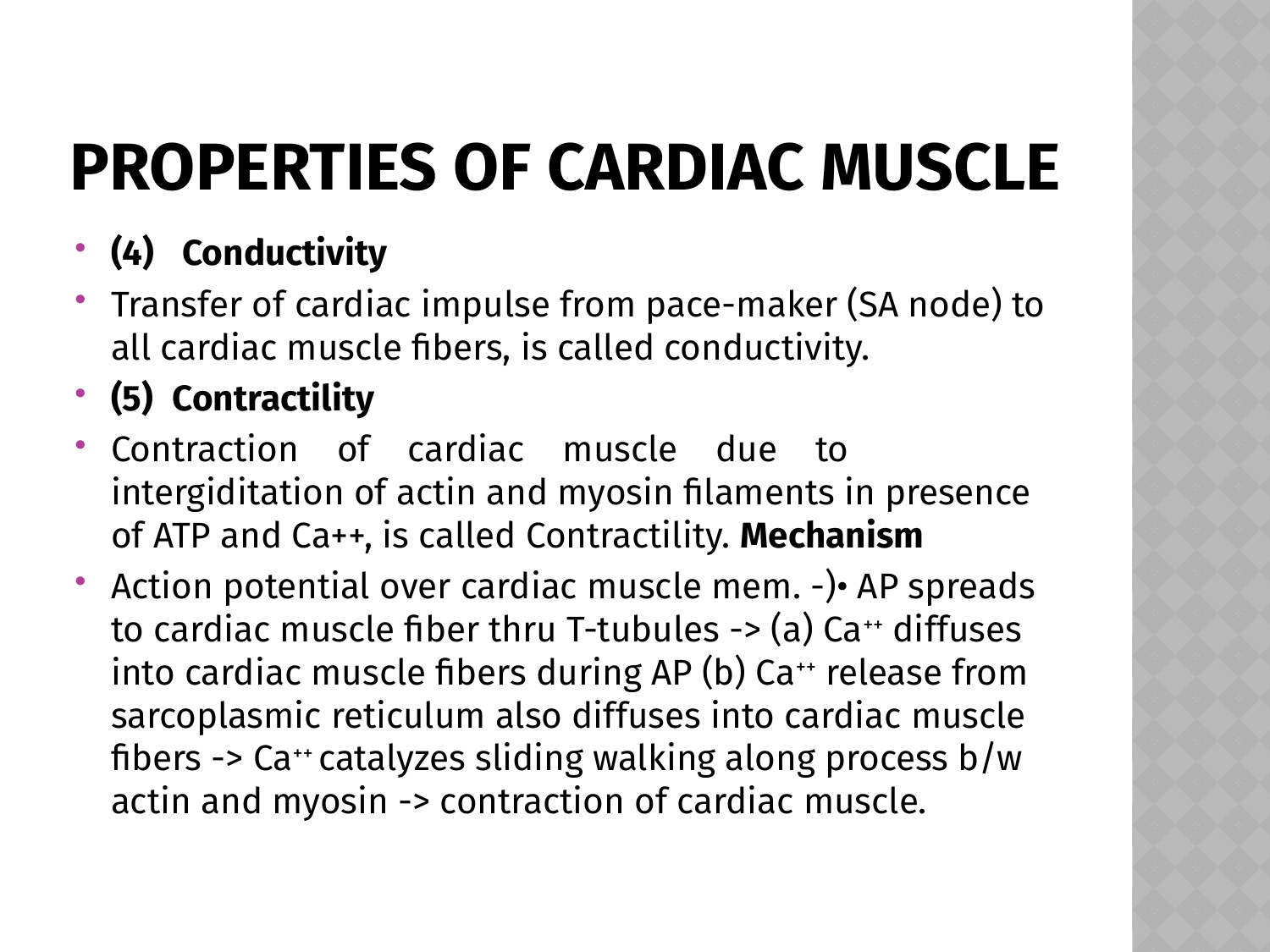

# PROPERTIES OF CARDIAC MUSCLE
(4)   Conductivity
Transfer of cardiac impulse from pace-maker (SA node) to all cardiac muscle fibers, is called conductivity.
(5)  Contractility
Contraction    of    cardiac    muscle    due    to intergiditation of actin and myosin filaments in presence of ATP and Ca++, is called Contractility. Mechanism
Action potential over cardiac muscle mem. -)• AP spreads to cardiac muscle fiber thru T-tubules -> (a) Ca++ diffuses into cardiac muscle fibers during AP (b) Ca++ release from sarcoplasmic reticulum also diffuses into cardiac muscle fibers -> Ca++ catalyzes sliding walking along process b/w actin and myosin -> contraction of cardiac muscle.